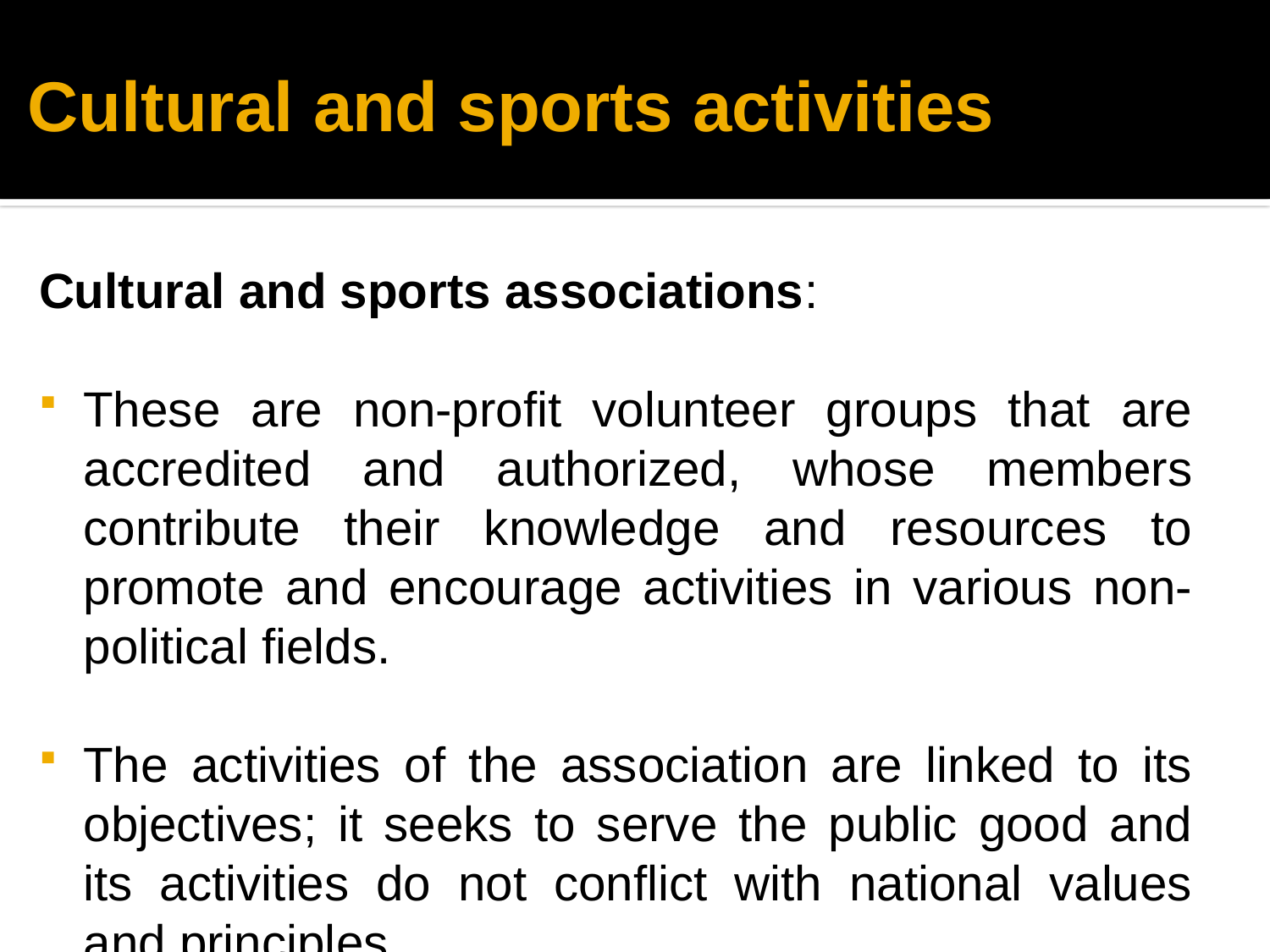

# Cultural and sports activities
Cultural and sports associations:

These are non-profit volunteer groups that are accredited and authorized, whose members contribute their knowledge and resources to promote and encourage activities in various non-political fields.

The activities of the association are linked to its objectives; it seeks to serve the public good and its activities do not conflict with national values and principles.